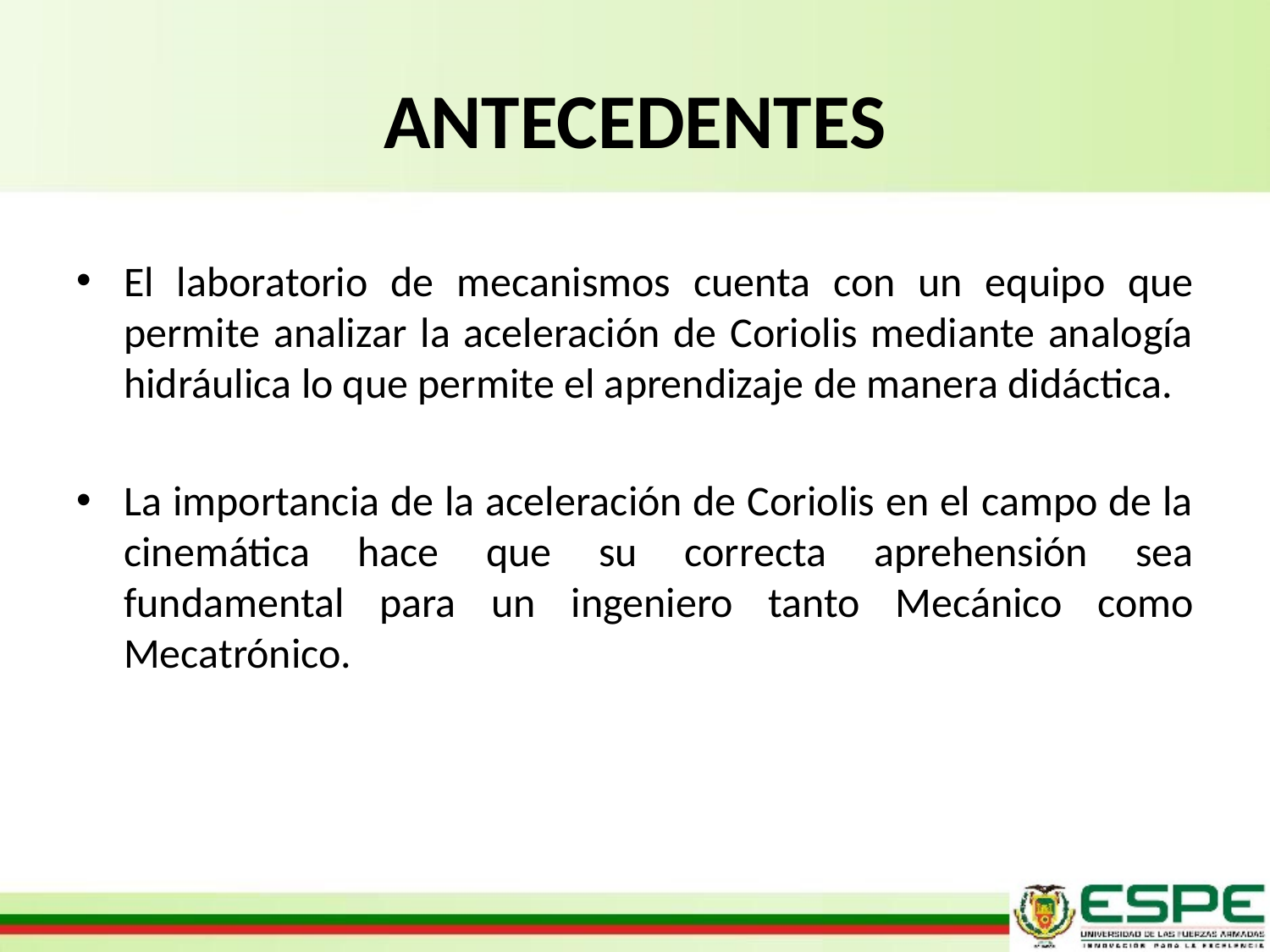

# ANTECEDENTES
El laboratorio de mecanismos cuenta con un equipo que permite analizar la aceleración de Coriolis mediante analogía hidráulica lo que permite el aprendizaje de manera didáctica.

La importancia de la aceleración de Coriolis en el campo de la cinemática hace que su correcta aprehensión sea fundamental para un ingeniero tanto Mecánico como Mecatrónico.